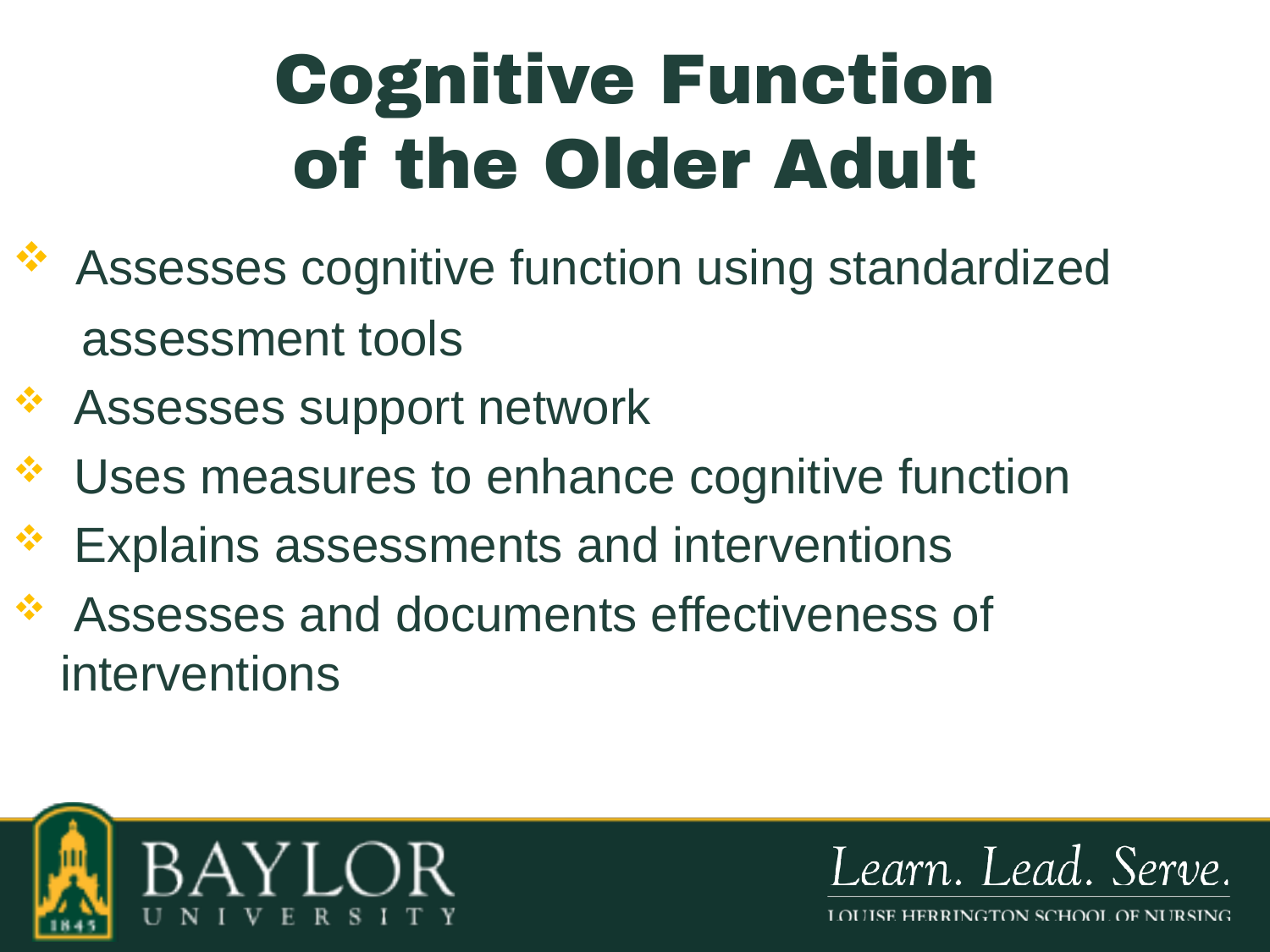

# Cognitive Function of the Older Adult
 Assesses cognitive function using standardized
     assessment tools
 Assesses support network
 Uses measures to enhance cognitive function
 Explains assessments and interventions
 Assesses and documents effectiveness of interventions